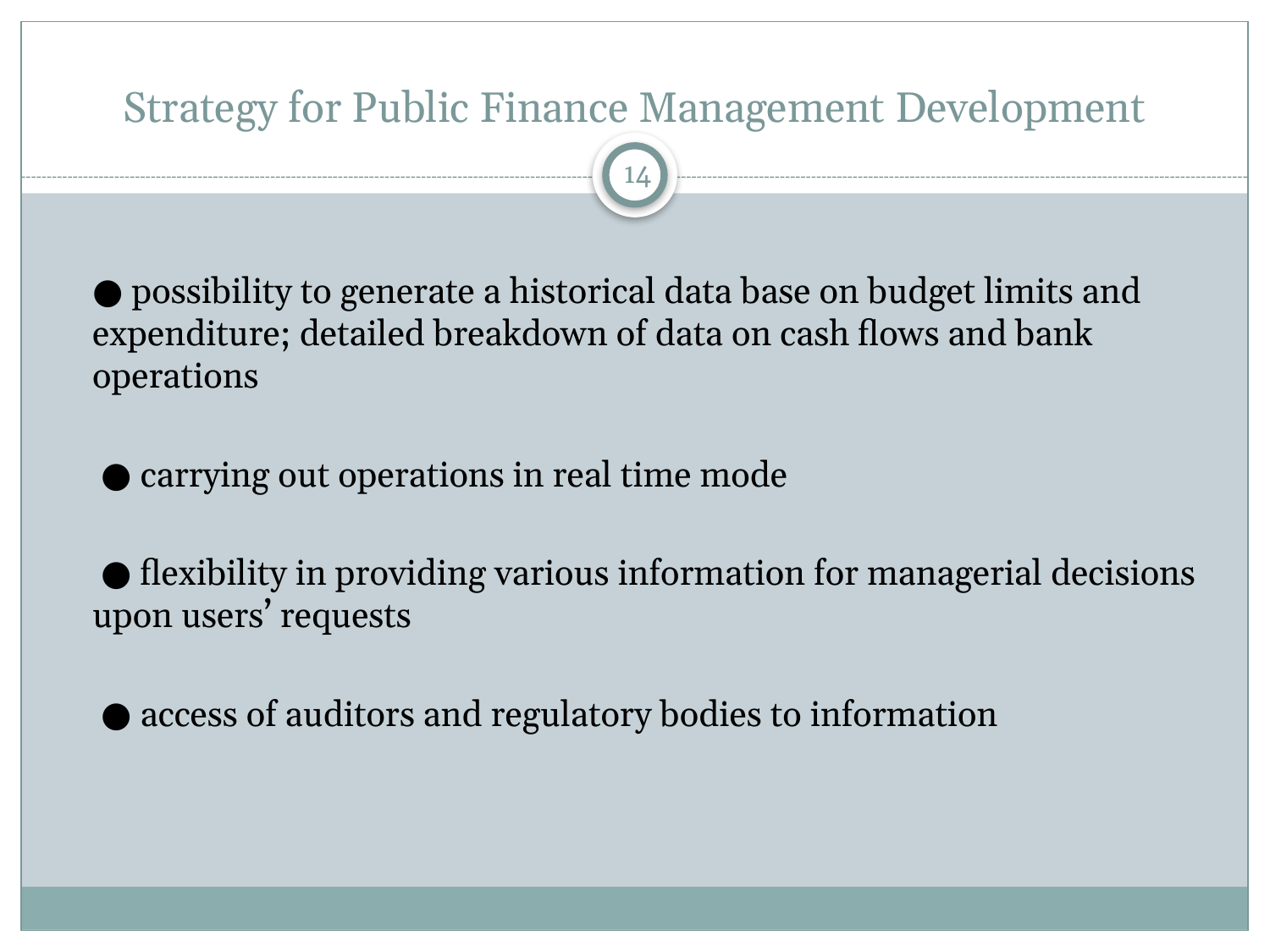

# Strategy for Public Finance Management Development
14

	● possibility to generate a historical data base on budget limits and expenditure; detailed breakdown of data on cash flows and bank operations

	 ● carrying out operations in real time mode

	 ● flexibility in providing various information for managerial decisions upon users’ requests

	 ● access of auditors and regulatory bodies to information